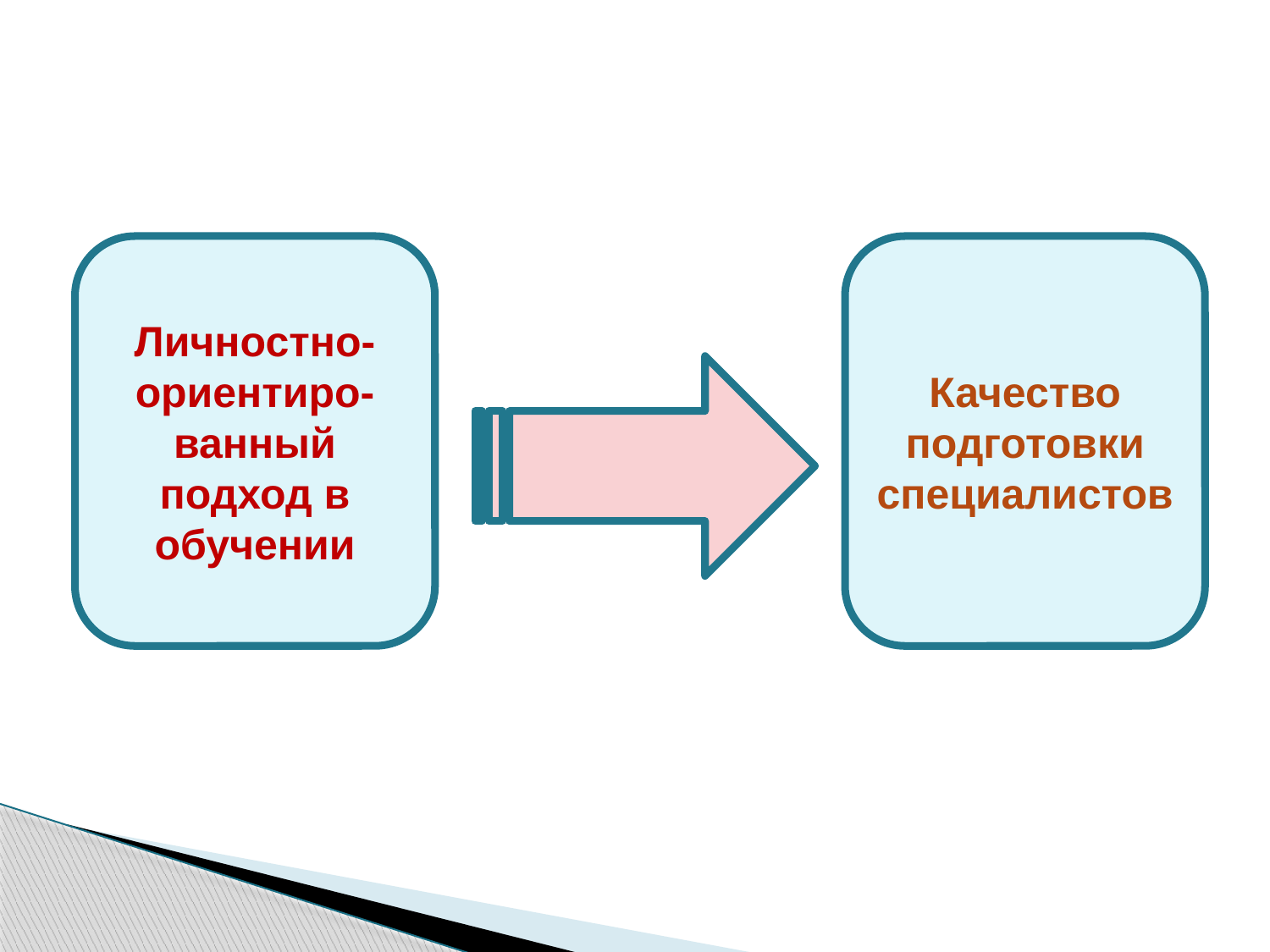

#

Личностно-ориентиро-ванный подход в обучении
Качество подготовки специалистов